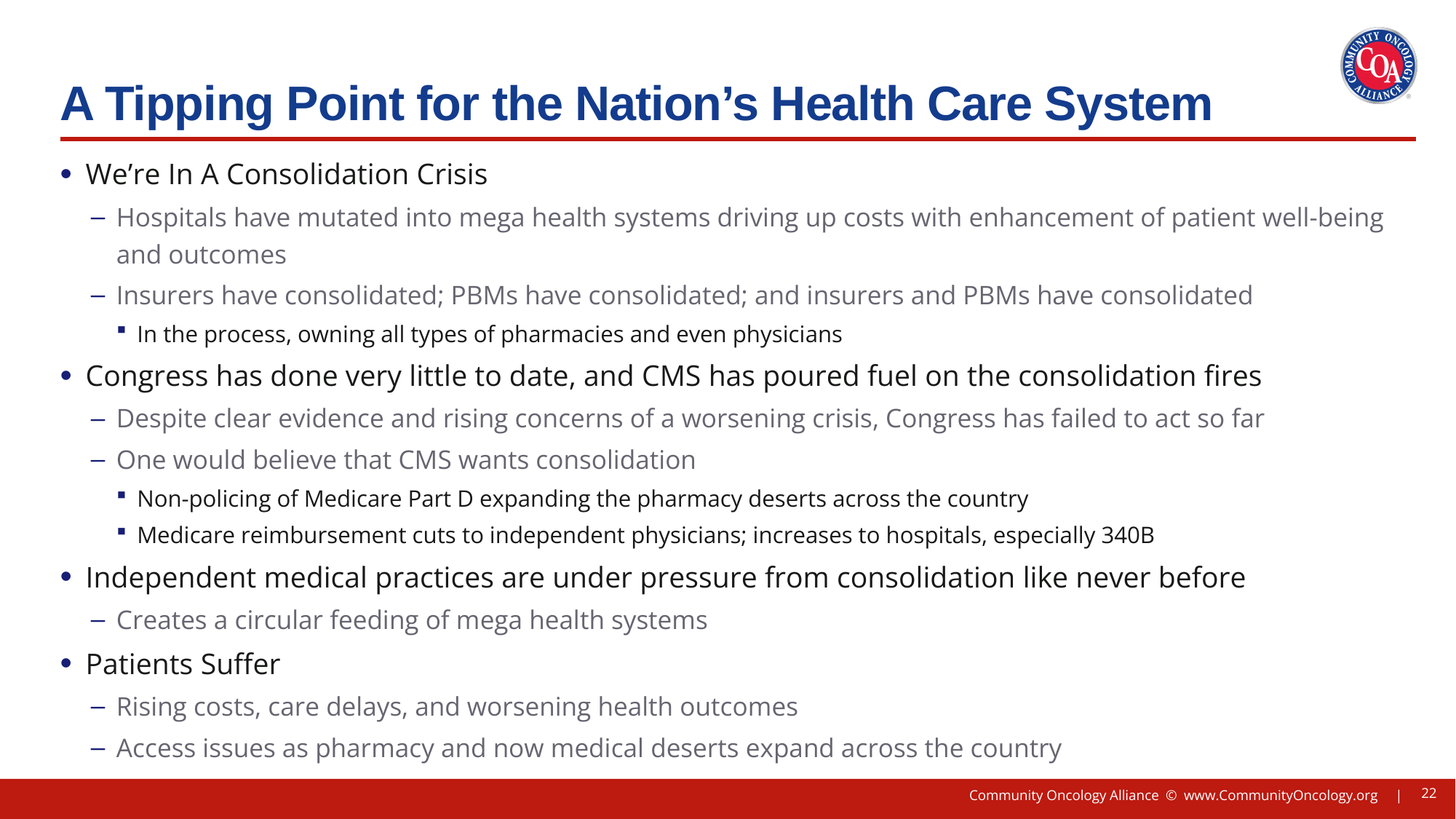

# A Tipping Point for the Nation’s Health Care System
We’re In A Consolidation Crisis
Hospitals have mutated into mega health systems driving up costs with enhancement of patient well-being and outcomes
Insurers have consolidated; PBMs have consolidated; and insurers and PBMs have consolidated
In the process, owning all types of pharmacies and even physicians
Congress has done very little to date, and CMS has poured fuel on the consolidation fires
Despite clear evidence and rising concerns of a worsening crisis, Congress has failed to act so far
One would believe that CMS wants consolidation
Non-policing of Medicare Part D expanding the pharmacy deserts across the country
Medicare reimbursement cuts to independent physicians; increases to hospitals, especially 340B
Independent medical practices are under pressure from consolidation like never before
Creates a circular feeding of mega health systems
Patients Suffer
Rising costs, care delays, and worsening health outcomes
Access issues as pharmacy and now medical deserts expand across the country

22